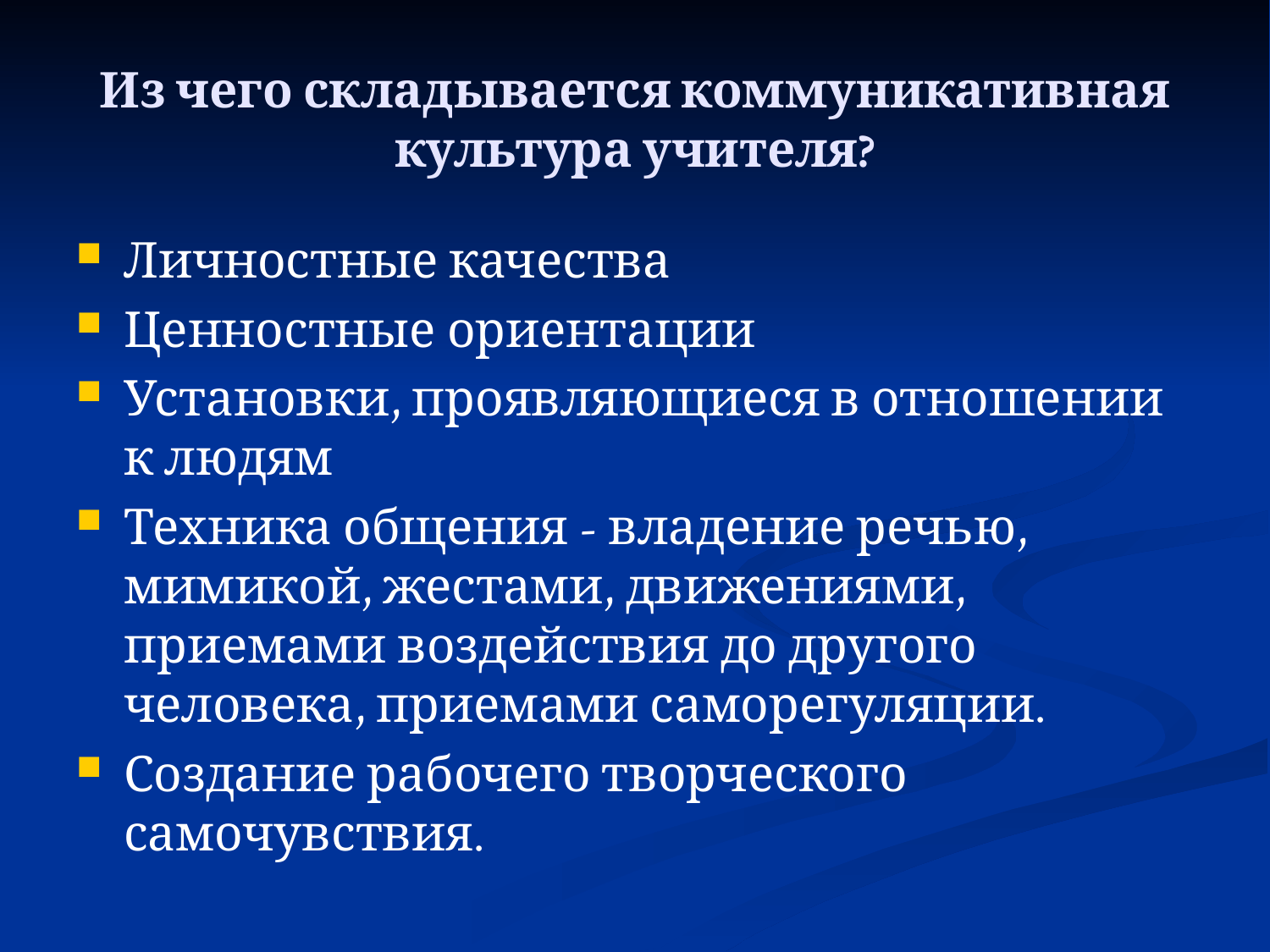

# Из чего складывается коммуникативная культура учителя?
Личностные качества
Ценностные ориентации
Установки, проявляющиеся в отношении к людям
Техника общения - владение речью, мимикой, жестами, движениями, приемами воздействия до другого человека, приемами саморегуляции.
Создание рабочего творческого самочувствия.